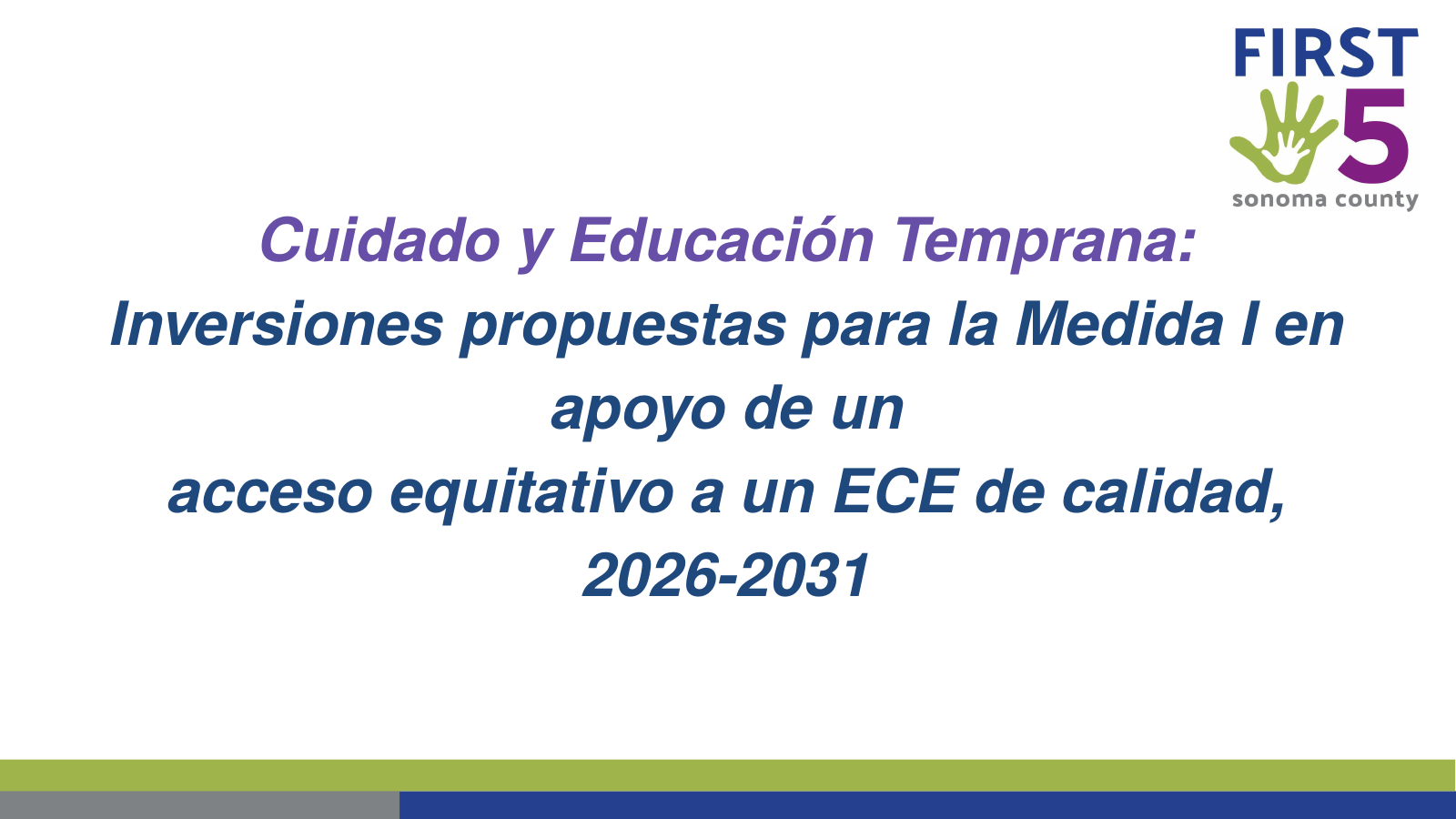

Cuidado y Educación Temprana:
Inversiones propuestas para la Medida I en apoyo de un
acceso equitativo a un ECE de calidad, 2026-2031